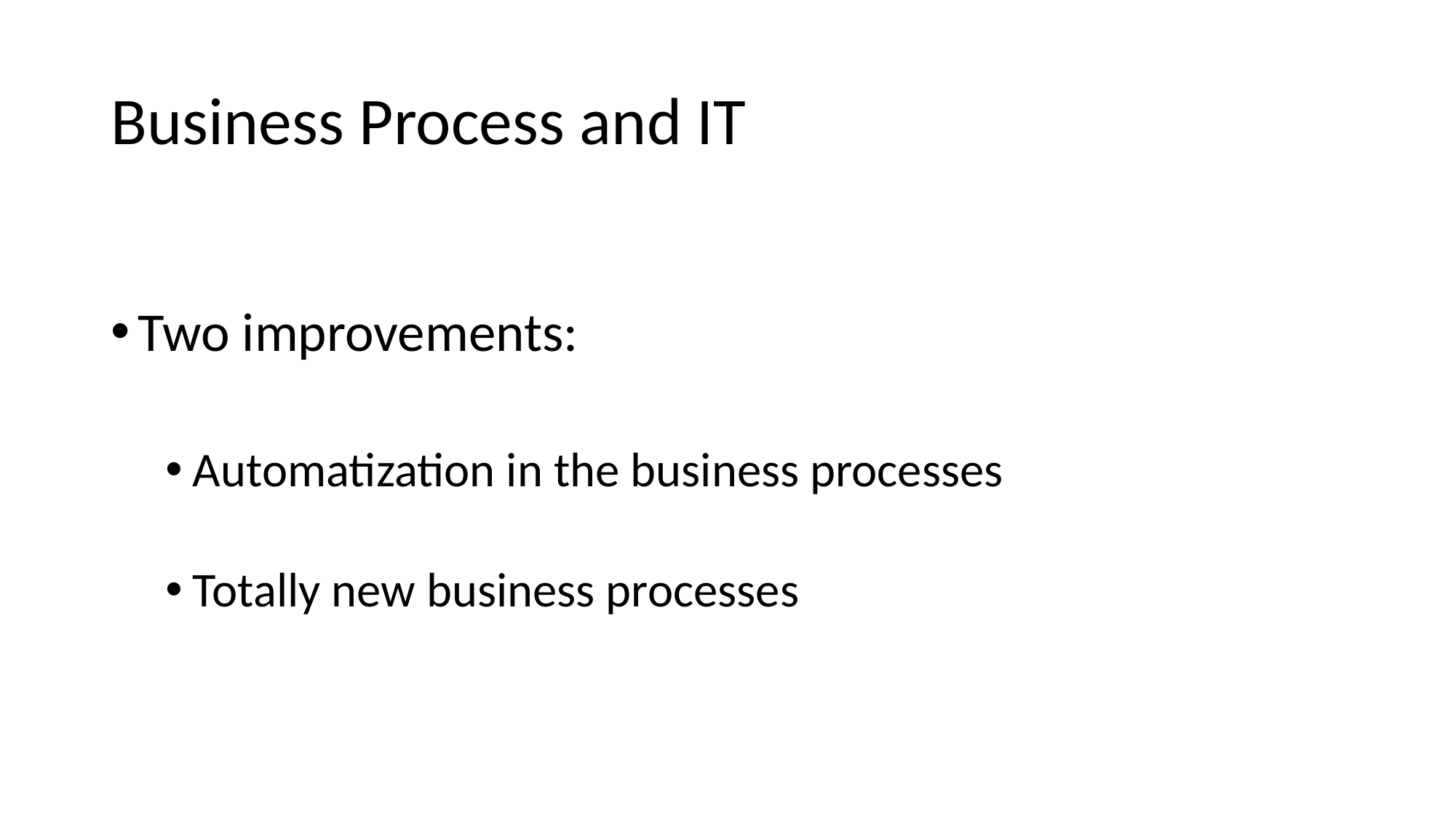

# Business Process and IT

Two improvements:

Automatization in the business processes

Totally new business processes